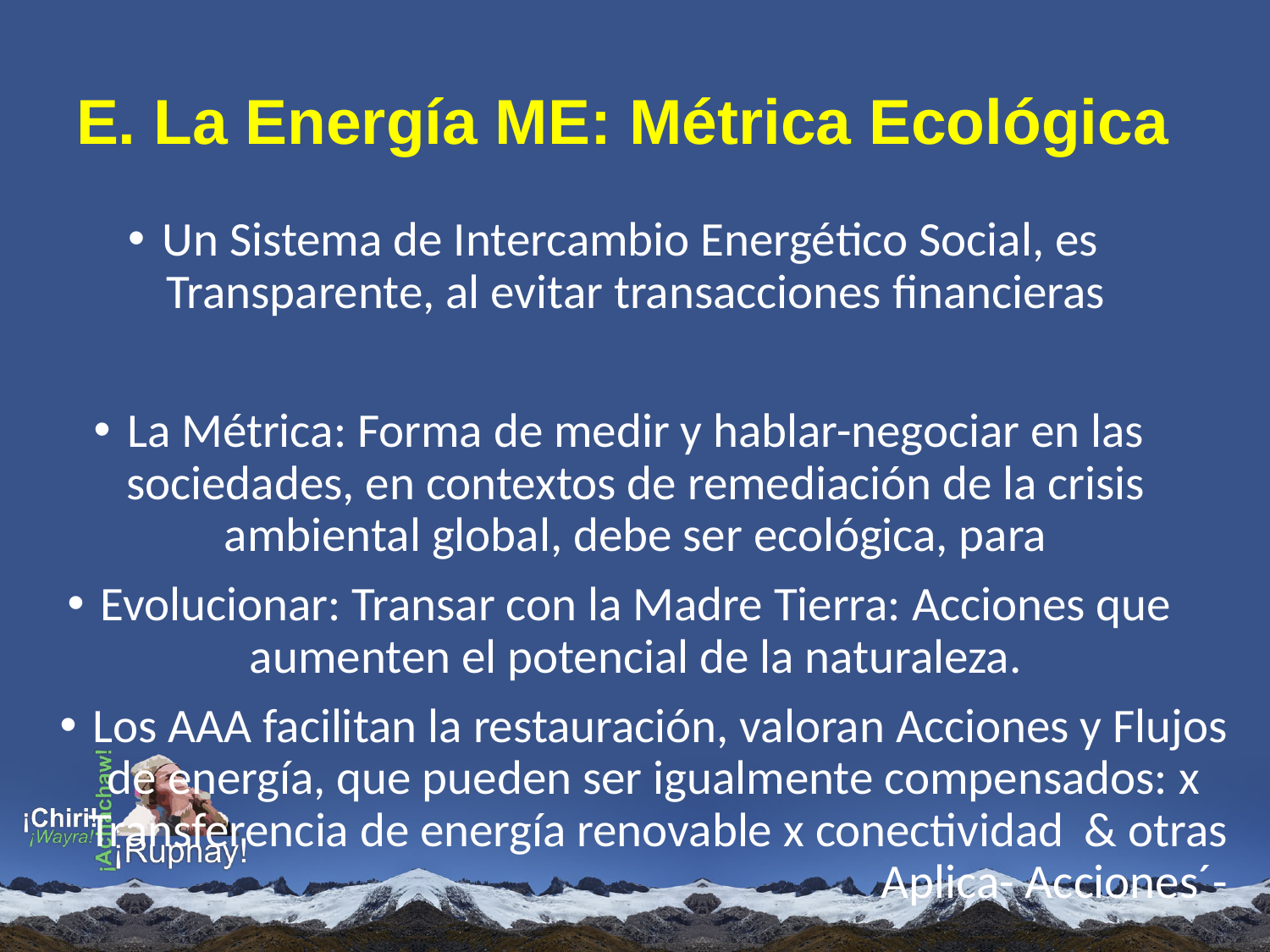

# E. La Energía ME: Métrica Ecológica
Un Sistema de Intercambio Energético Social, es  Transparente, al evitar transacciones financieras

La Métrica: Forma de medir y hablar-negociar en las sociedades, en contextos de remediación de la crisis ambiental global, debe ser ecológica, para
Evolucionar: Transar con la Madre Tierra: Acciones que aumenten el potencial de la naturaleza.
Los AAA facilitan la restauración, valoran Acciones y Flujos de energía, que pueden ser igualmente compensados: x 	Transferencia de energía renovable x conectividad 		& otras Aplica- Acciones´-